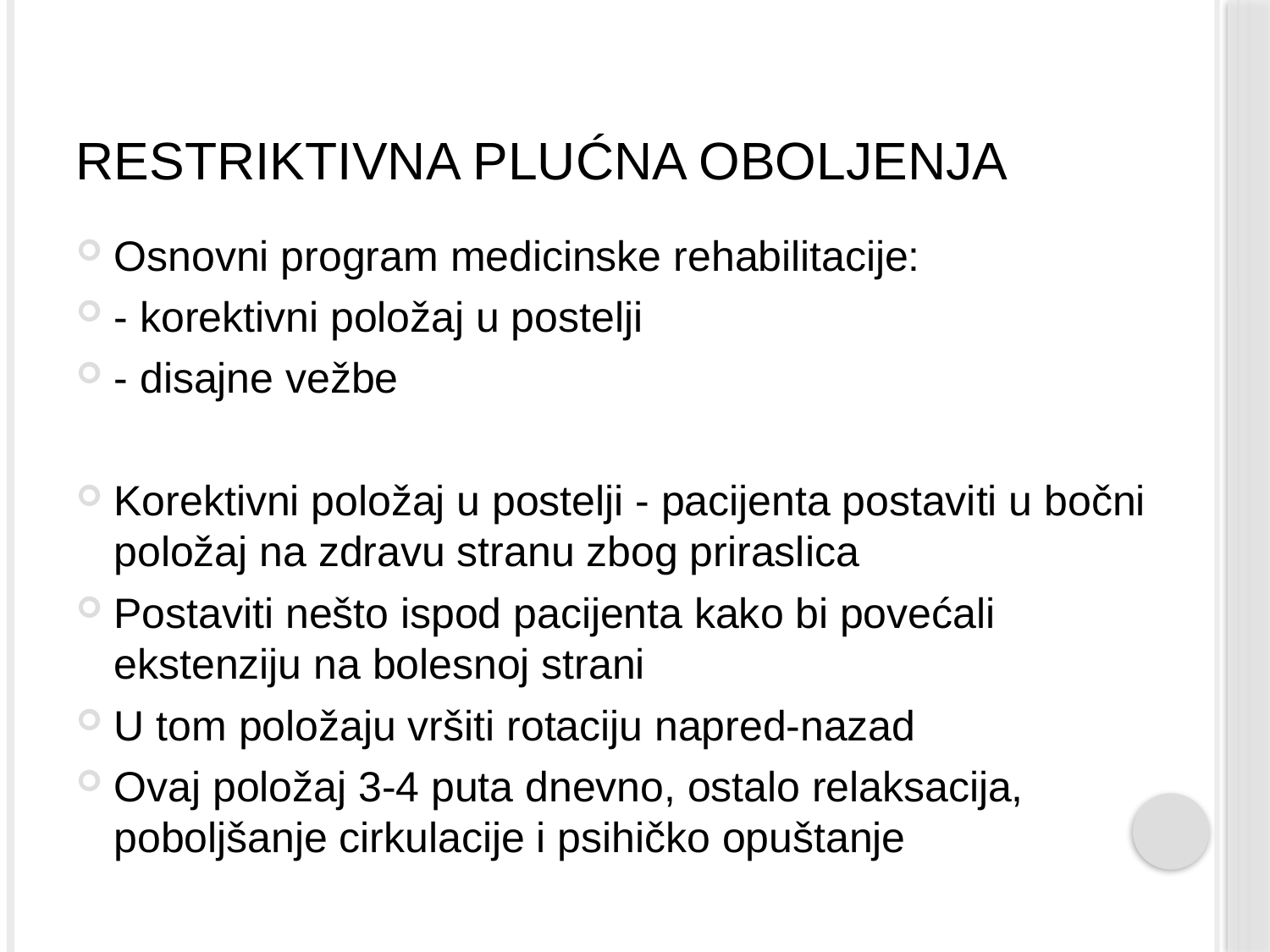

# Restriktivna plućna oboljenja
Osnovni program medicinske rehabilitacije:
- korektivni položaj u postelji
- disajne vežbe

Korektivni položaj u postelji - pacijenta postaviti u bočni položaj na zdravu stranu zbog priraslica
Postaviti nešto ispod pacijenta kako bi povećali ekstenziju na bolesnoj strani
U tom položaju vršiti rotaciju napred-nazad
Ovaj položaj 3-4 puta dnevno, ostalo relaksacija, poboljšanje cirkulacije i psihičko opuštanje